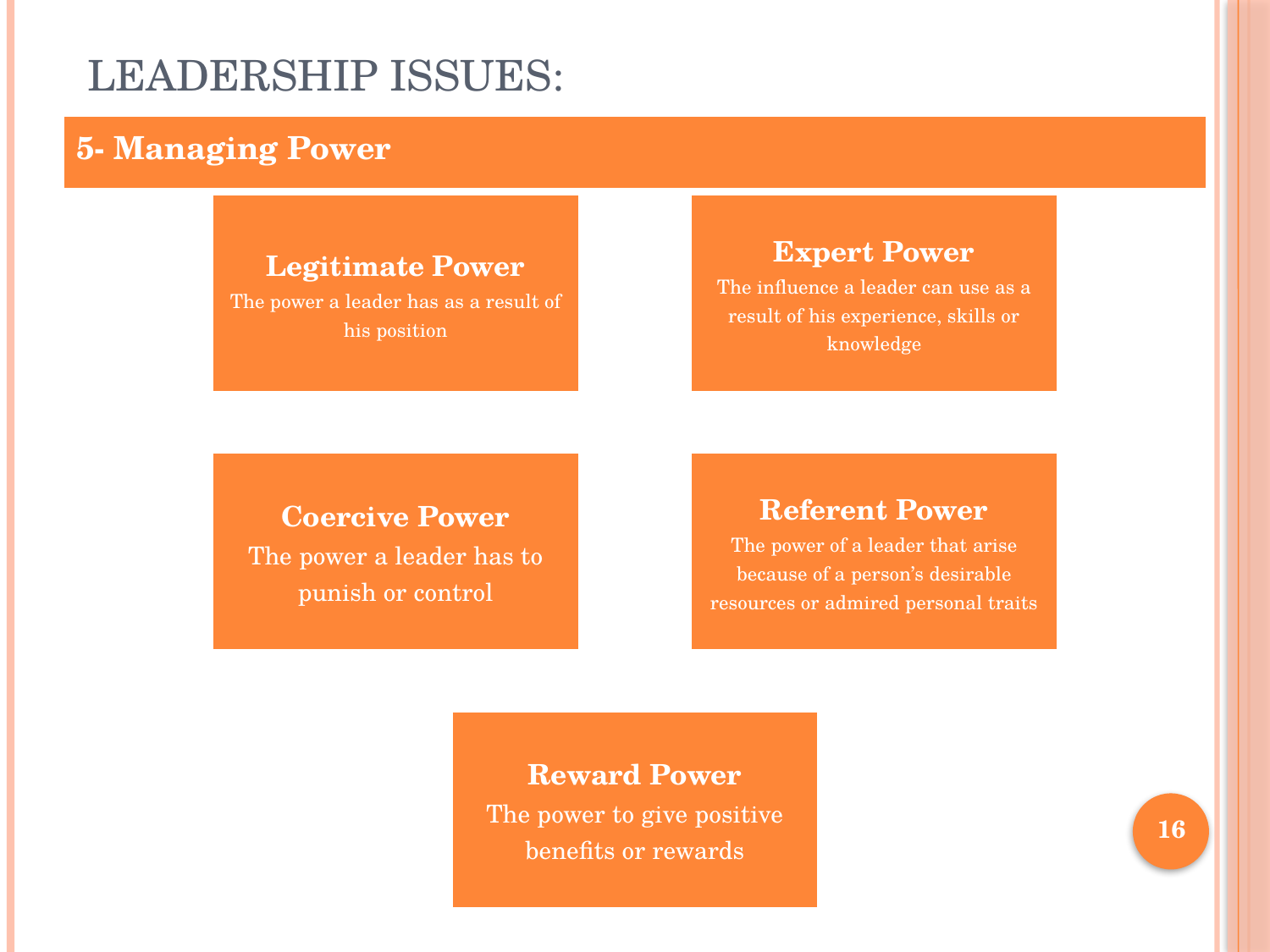

# Leadership Issues:
| 5- Managing Power |
| --- |
Legitimate Power
The power a leader has as a result of his position
Expert Power
The influence a leader can use as a result of his experience, skills or knowledge
Coercive Power
The power a leader has to punish or control
Referent Power
The power of a leader that arise because of a person’s desirable resources or admired personal traits
Reward Power
The power to give positive benefits or rewards
16